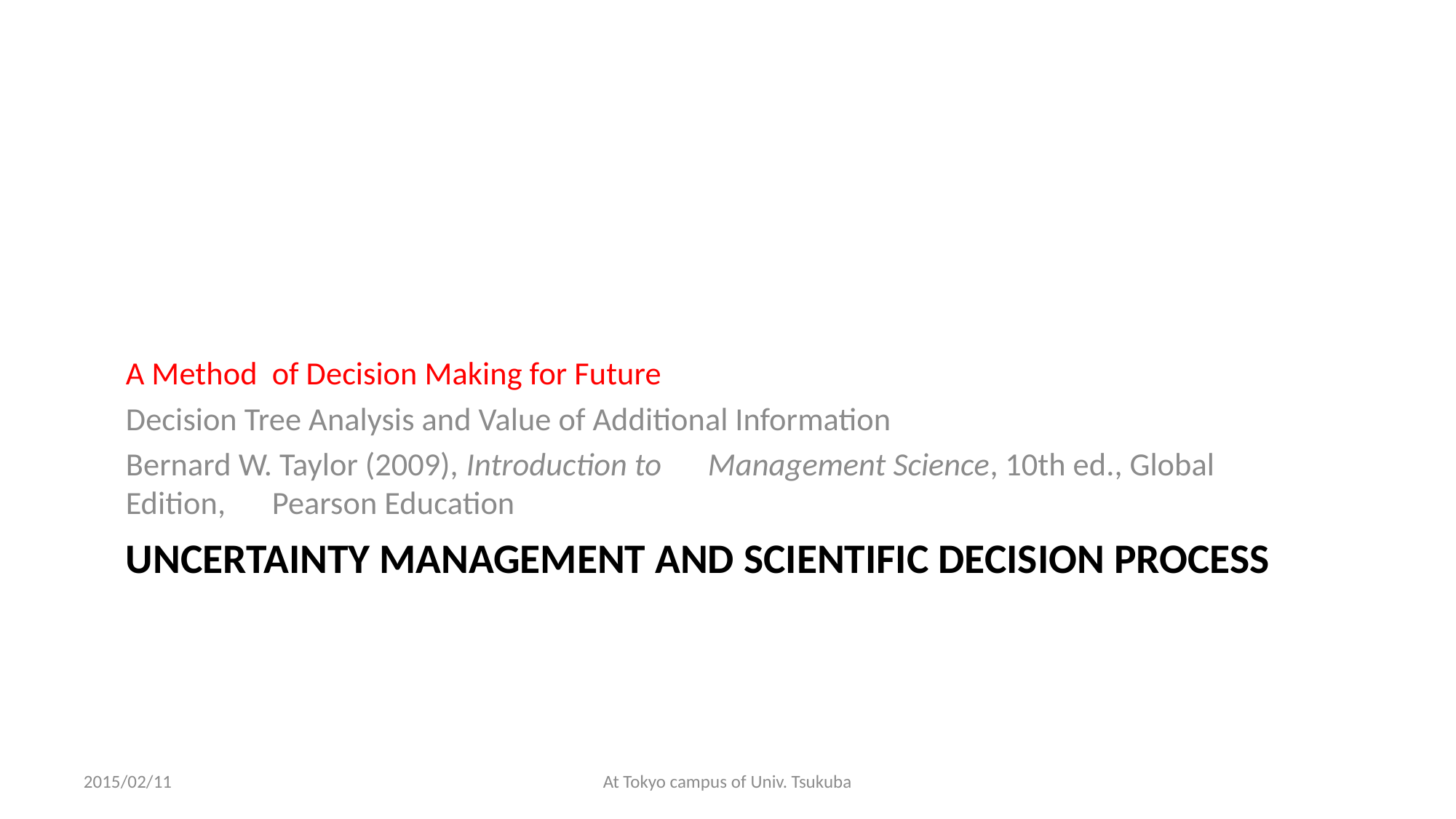

A Method  of Decision Making for Future
Decision Tree Analysis and Value of Additional Information
Bernard W. Taylor (2009), Introduction to　Management Science, 10th ed., Global Edition,　Pearson Education
# Uncertainty Management and Scientific Decision Process
2015/02/11
At Tokyo campus of Univ. Tsukuba